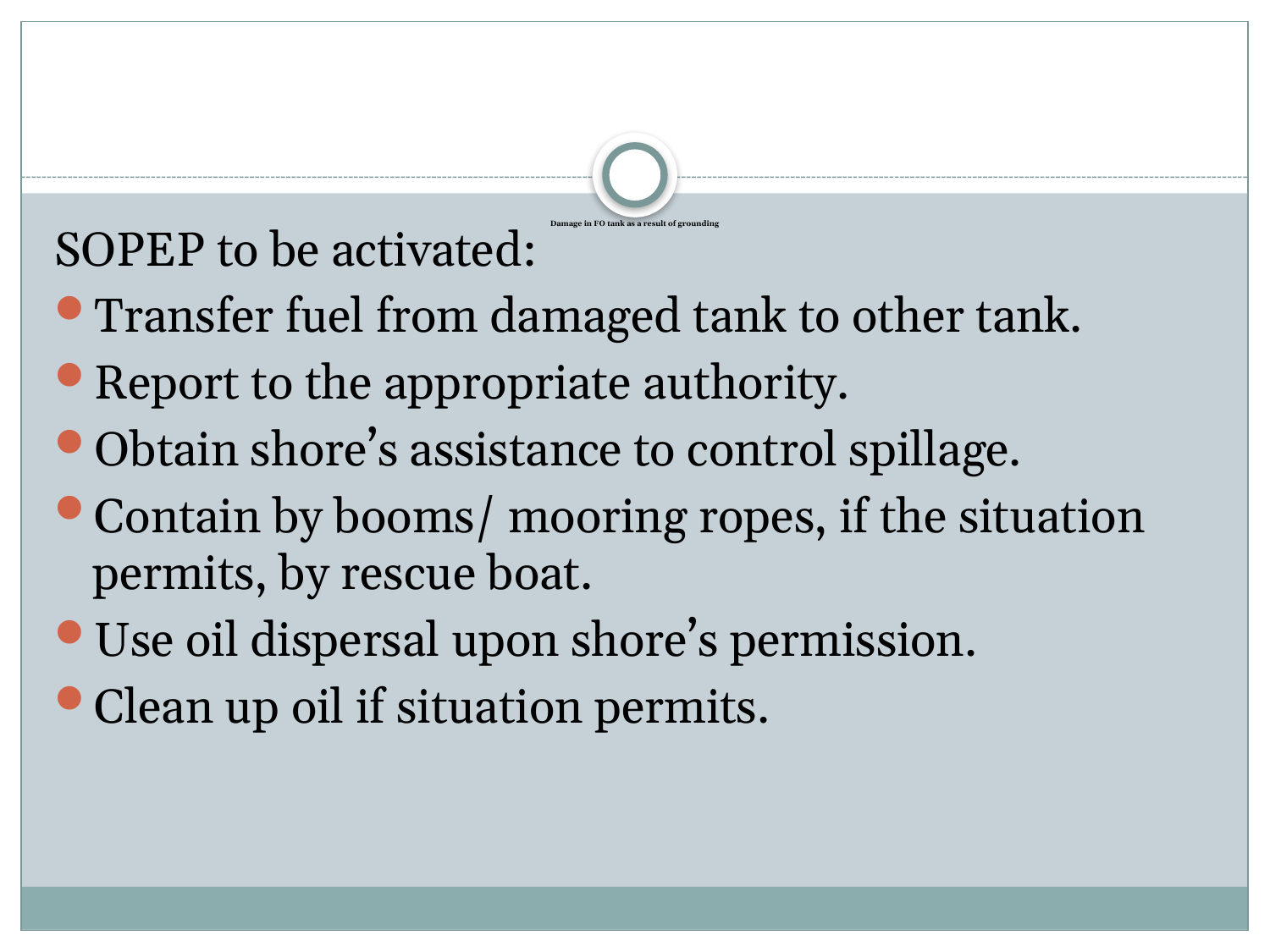

# Damage in FO tank as a result of grounding
SOPEP to be activated:
Transfer fuel from damaged tank to other tank.
Report to the appropriate authority.
Obtain shore’s assistance to control spillage.
Contain by booms/ mooring ropes, if the situation permits, by rescue boat.
Use oil dispersal upon shore’s permission.
Clean up oil if situation permits.